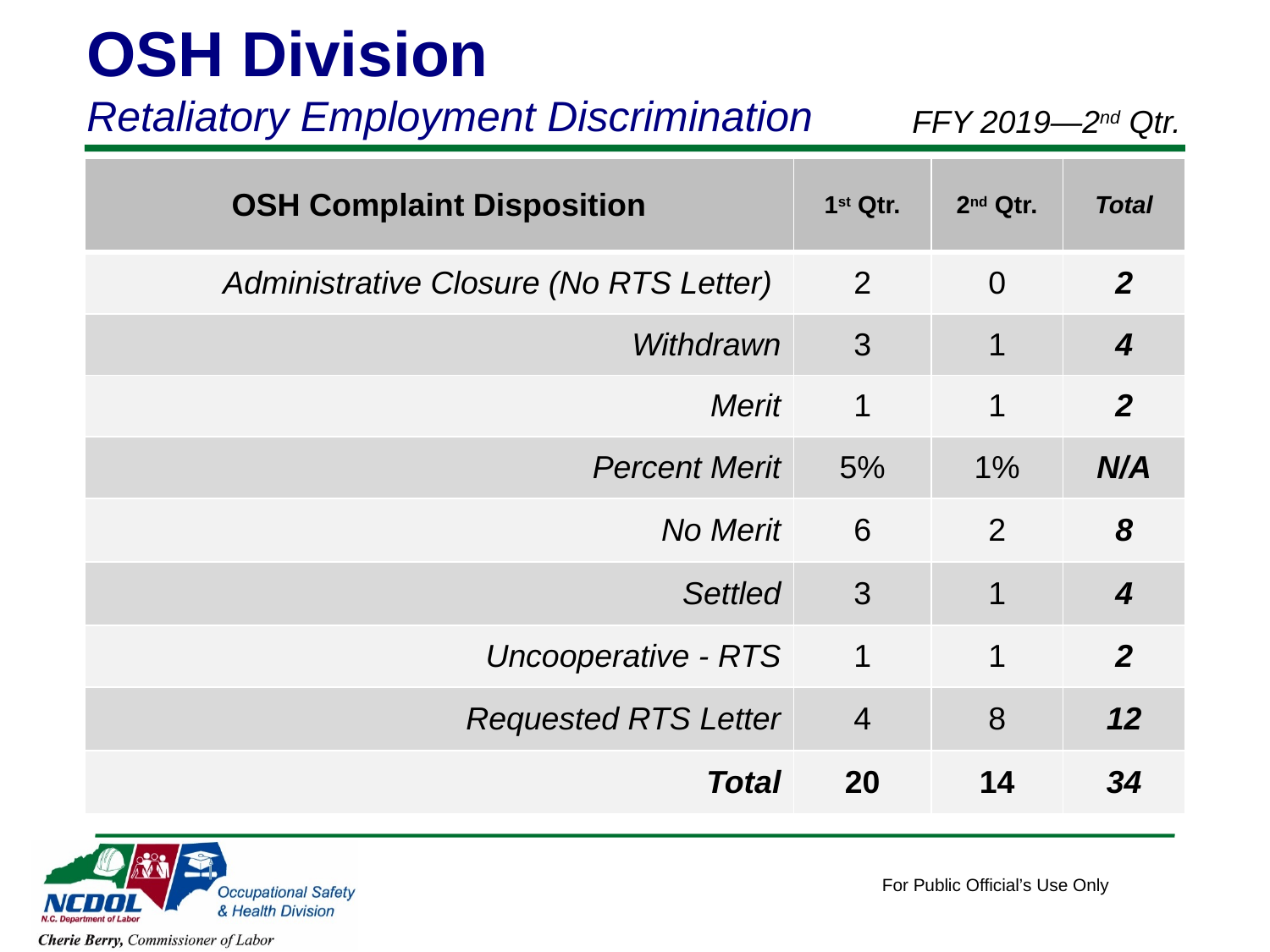

OSH Division
Retaliatory Employment Discrimination
FFY 2019—2nd Qtr.
| OSH Complaint Disposition | 1st Qtr. | 2nd Qtr. | Total |
| --- | --- | --- | --- |
| Administrative Closure (No RTS Letter) | 2 | 0 | 2 |
| Withdrawn | 3 | 1 | 4 |
| Merit | 1 | 1 | 2 |
| Percent Merit | 5% | 1% | N/A |
| No Merit | 6 | 2 | 8 |
| Settled | 3 | 1 | 4 |
| Uncooperative - RTS | 1 | 1 | 2 |
| Requested RTS Letter | 4 | 8 | 12 |
| Total | 20 | 14 | 34 |